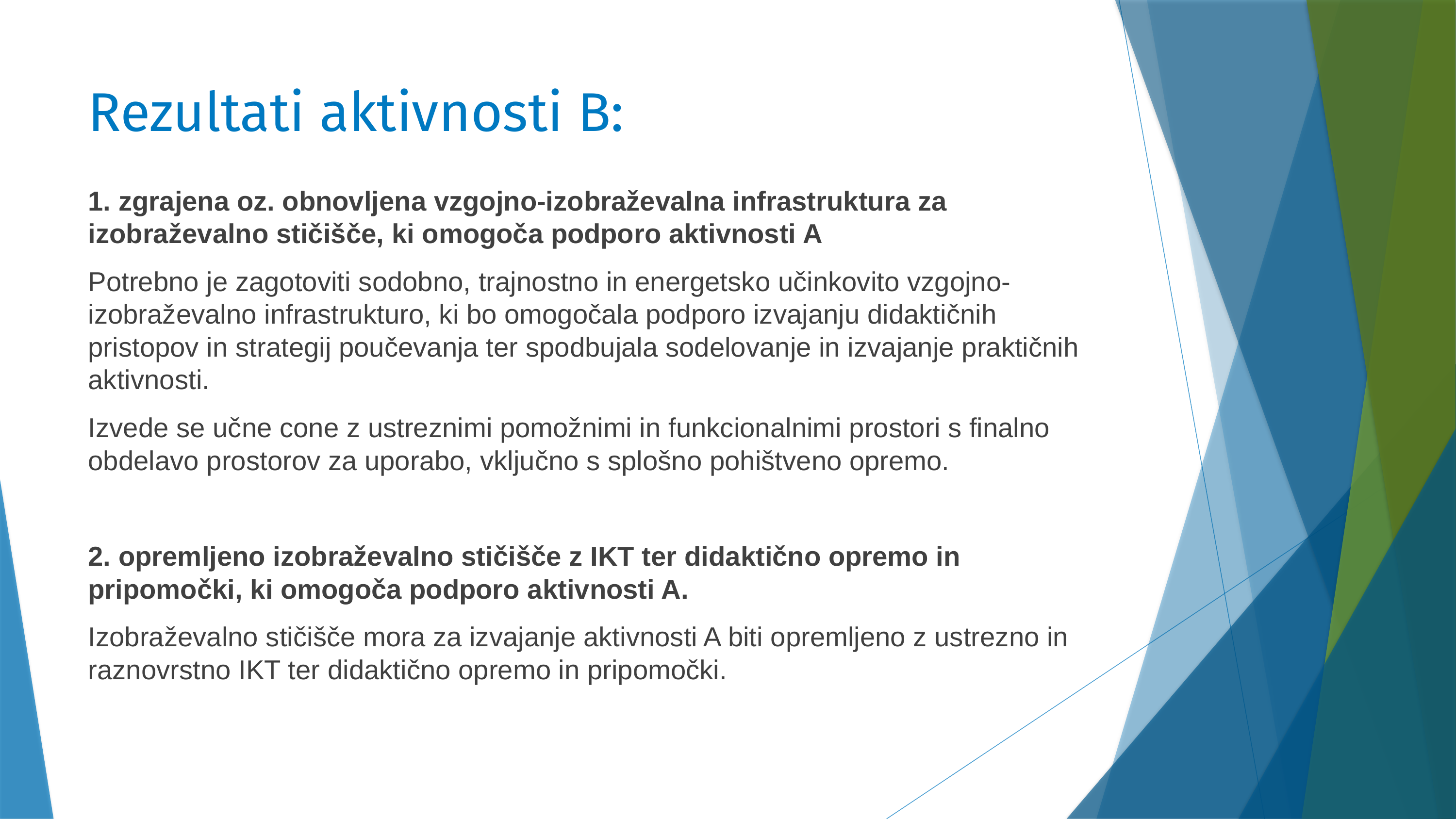

# Rezultati aktivnosti B:
1. zgrajena oz. obnovljena vzgojno-izobraževalna infrastruktura za izobraževalno stičišče, ki omogoča podporo aktivnosti A
Potrebno je zagotoviti sodobno, trajnostno in energetsko učinkovito vzgojno- izobraževalno infrastrukturo, ki bo omogočala podporo izvajanju didaktičnih pristopov in strategij poučevanja ter spodbujala sodelovanje in izvajanje praktičnih aktivnosti.
Izvede se učne cone z ustreznimi pomožnimi in funkcionalnimi prostori s finalno obdelavo prostorov za uporabo, vključno s splošno pohištveno opremo.

2. opremljeno izobraževalno stičišče z IKT ter didaktično opremo in pripomočki, ki omogoča podporo aktivnosti A.
Izobraževalno stičišče mora za izvajanje aktivnosti A biti opremljeno z ustrezno in raznovrstno IKT ter didaktično opremo in pripomočki.